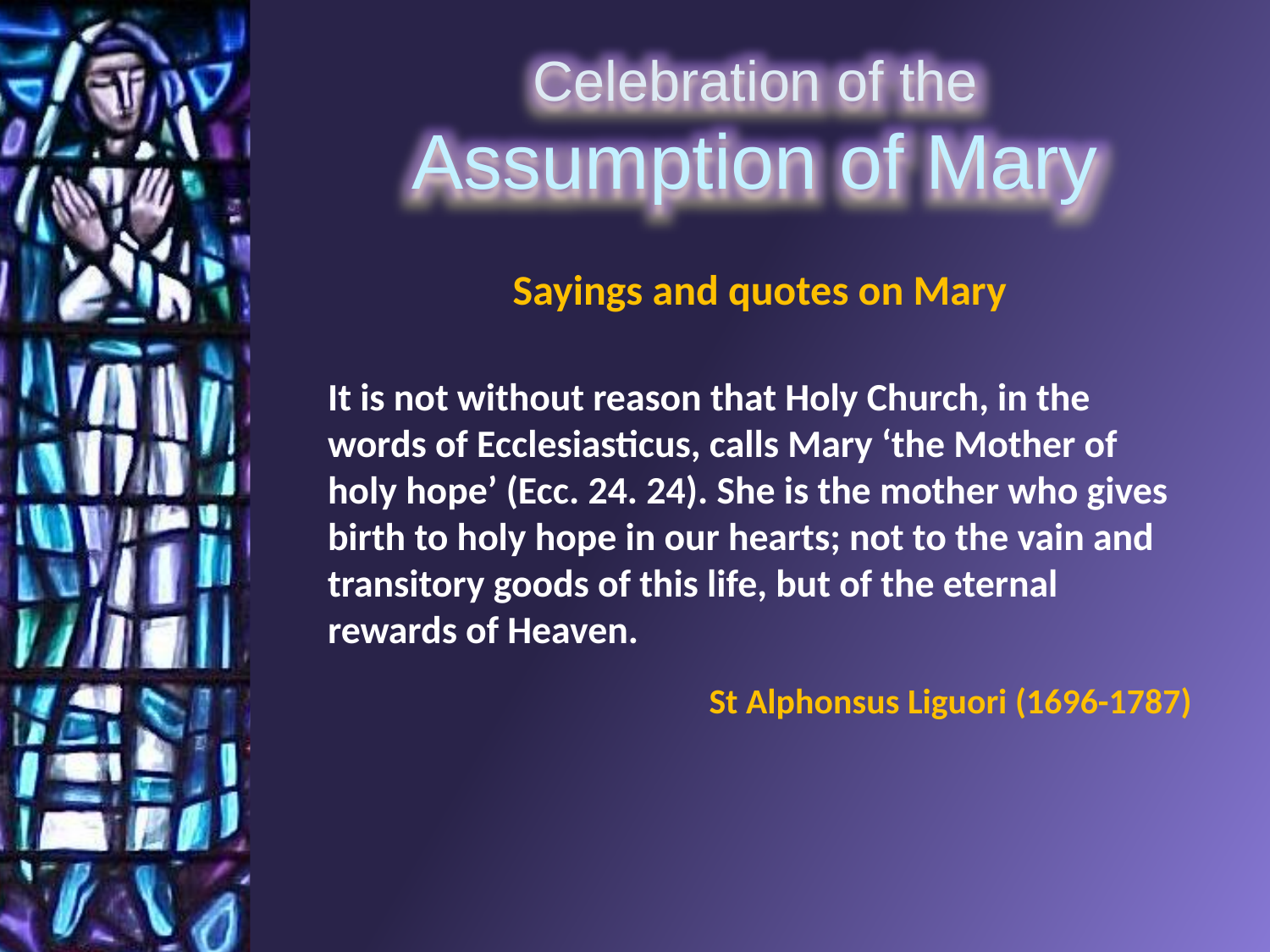

Sayings and quotes on Mary
It is not without reason that Holy Church, in the words of Ecclesiasticus, calls Mary ‘the Mother of holy hope’ (Ecc. 24. 24). She is the mother who gives birth to holy hope in our hearts; not to the vain and transitory goods of this life, but of the eternal rewards of Heaven.
St Alphonsus Liguori (1696-1787)